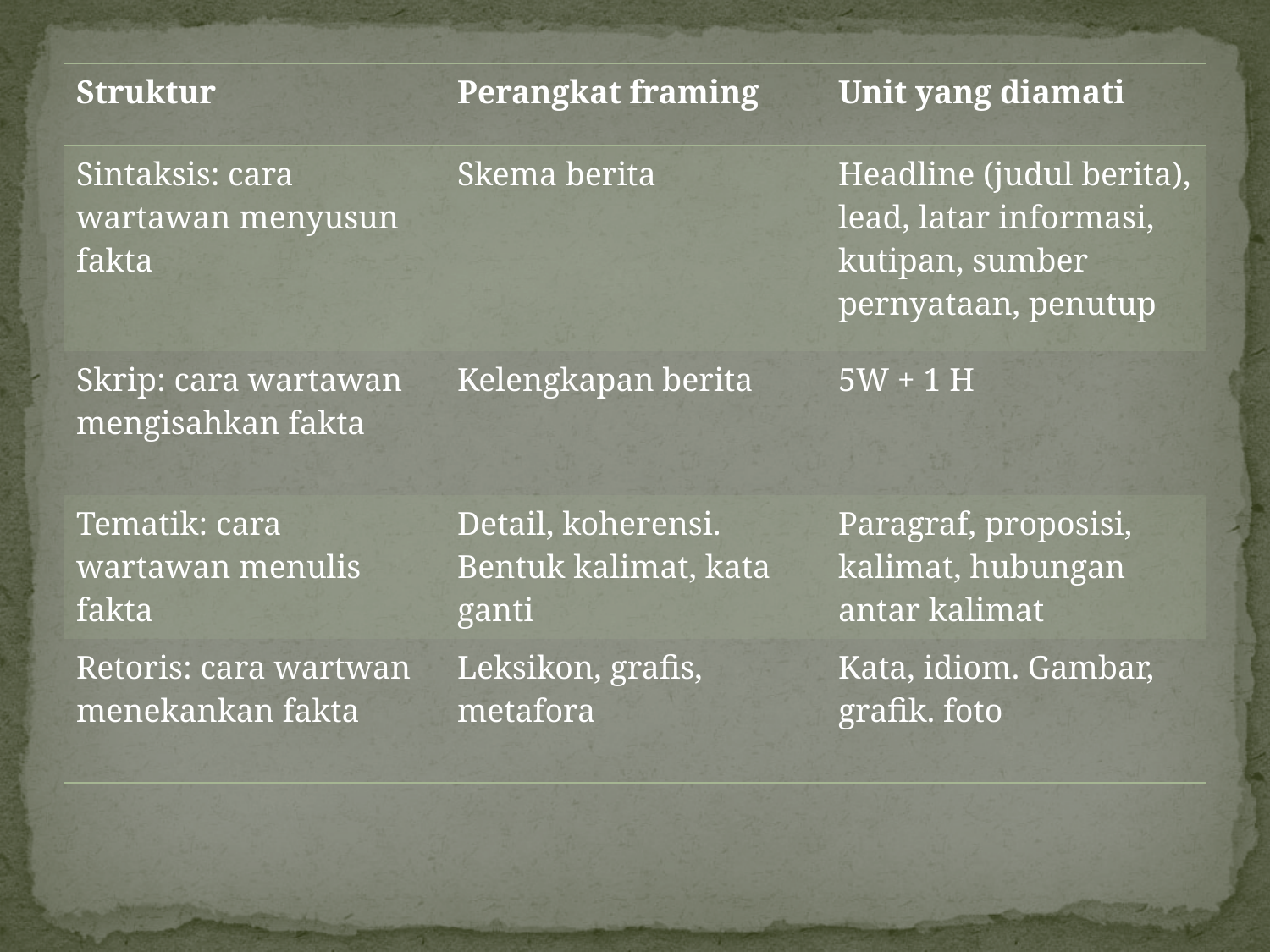

| Struktur | Perangkat framing | Unit yang diamati |
| --- | --- | --- |
| Sintaksis: cara wartawan menyusun fakta | Skema berita | Headline (judul berita), lead, latar informasi, kutipan, sumber pernyataan, penutup |
| Skrip: cara wartawan mengisahkan fakta | Kelengkapan berita | 5W + 1 H |
| Tematik: cara wartawan menulis fakta | Detail, koherensi. Bentuk kalimat, kata ganti | Paragraf, proposisi, kalimat, hubungan antar kalimat |
| Retoris: cara wartwan menekankan fakta | Leksikon, grafis, metafora | Kata, idiom. Gambar, grafik. foto |